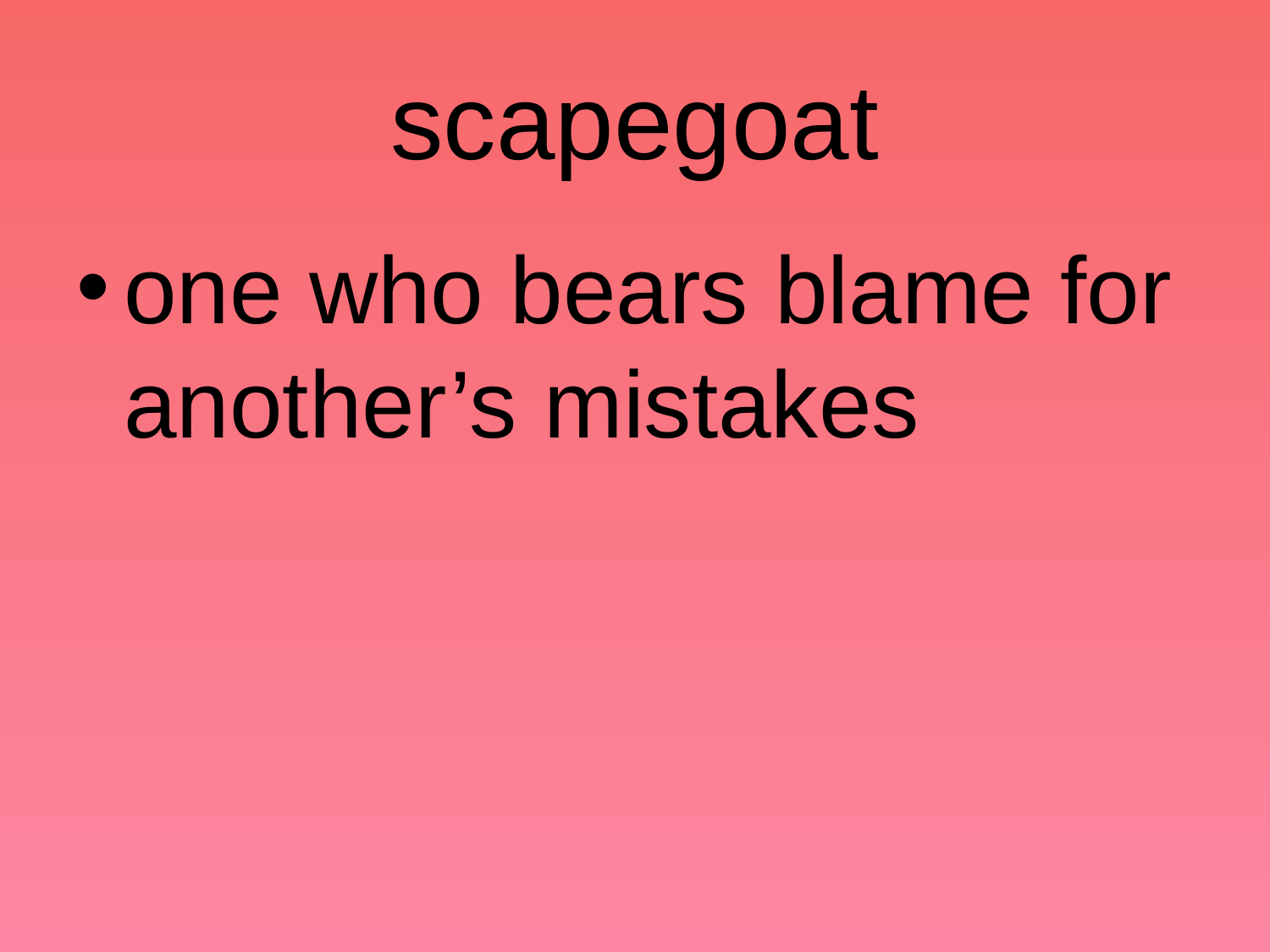

# scapegoat
one who bears blame for another’s mistakes